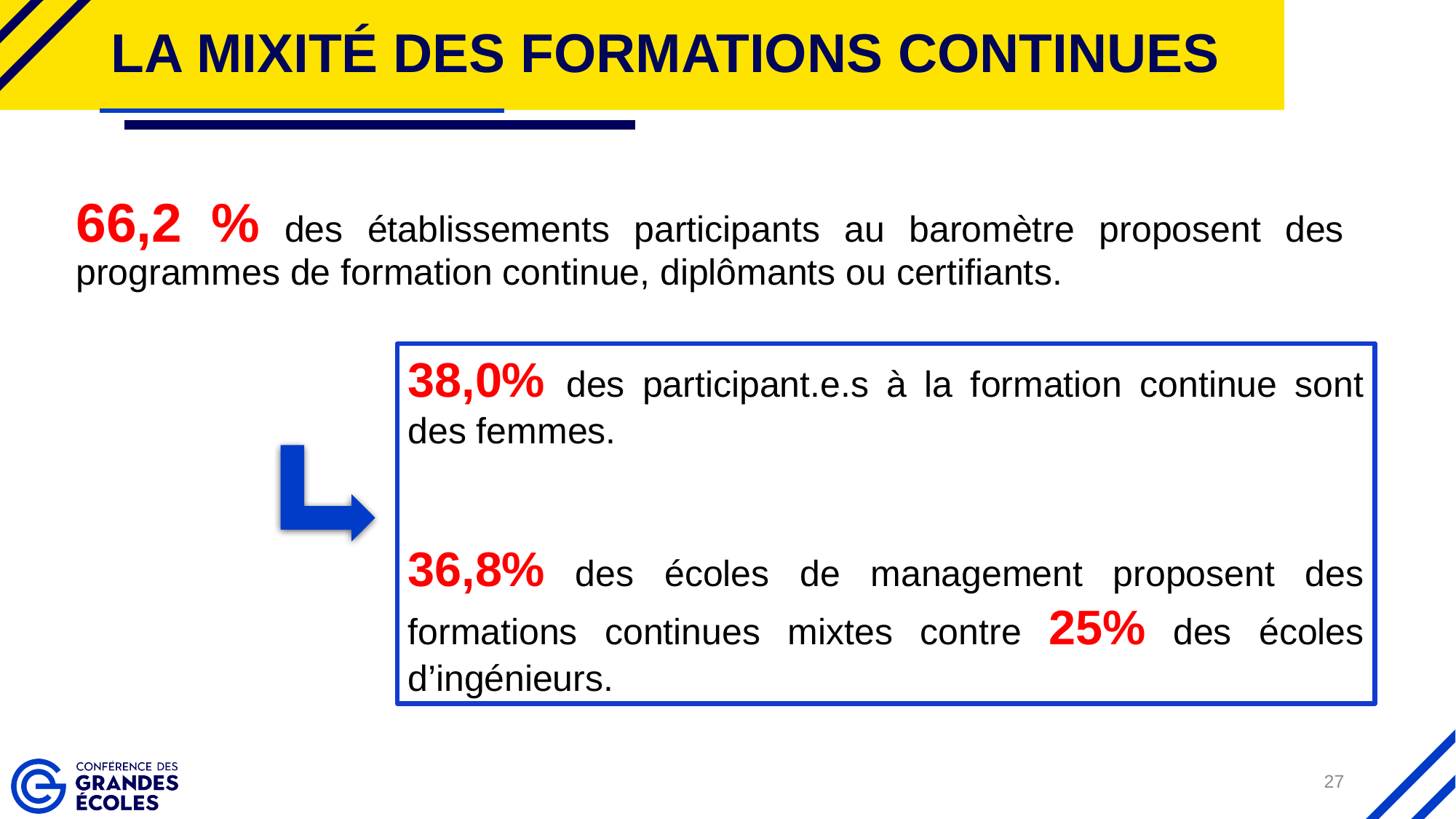

# La mixité des formations continues

66,2 % des établissements participants au baromètre proposent des programmes de formation continue, diplômants ou certifiants.

38,0% des participant.e.s à la formation continue sont des femmes.

36,8% des écoles de management proposent des formations continues mixtes contre 25% des écoles d’ingénieurs.

27